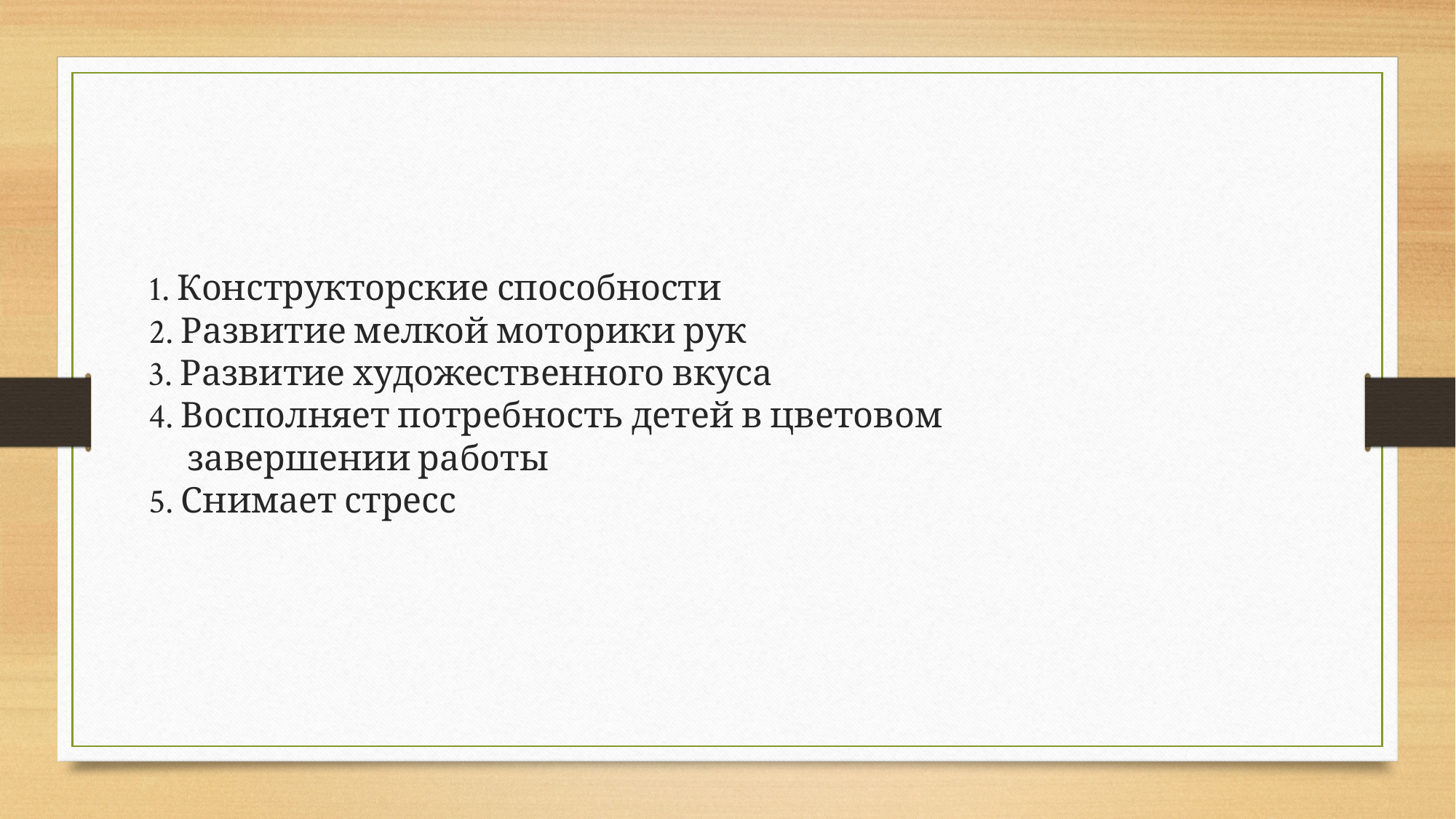

1. Конструкторские способности
2. Развитие мелкой моторики рук
3. Развитие художественного вкуса
4. Восполняет потребность детей в цветовом
     завершении работы
5. Снимает стресс